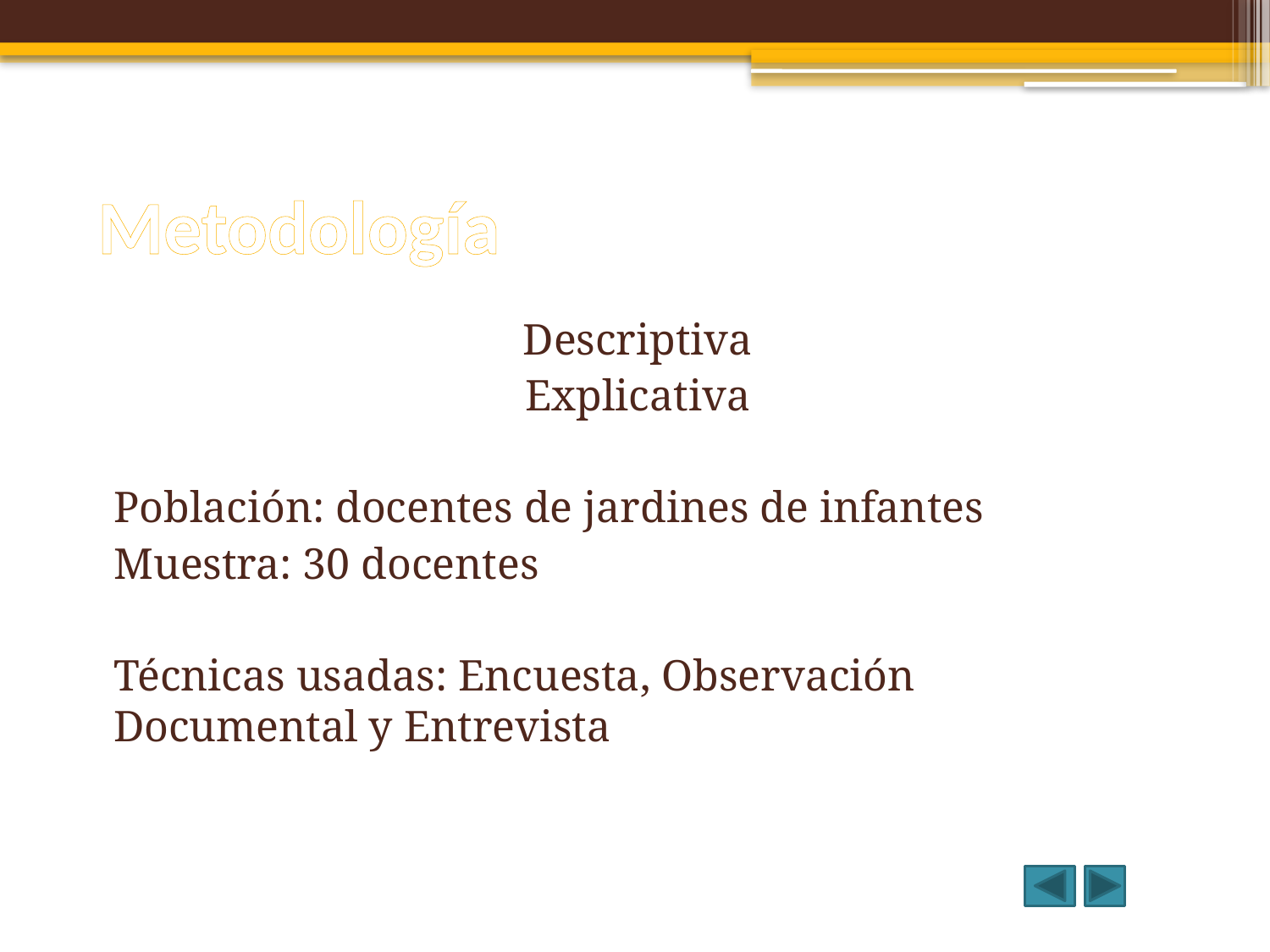

# Metodología
Descriptiva
Explicativa

Población: docentes de jardines de infantes
Muestra: 30 docentes

Técnicas usadas: Encuesta, Observación Documental y Entrevista